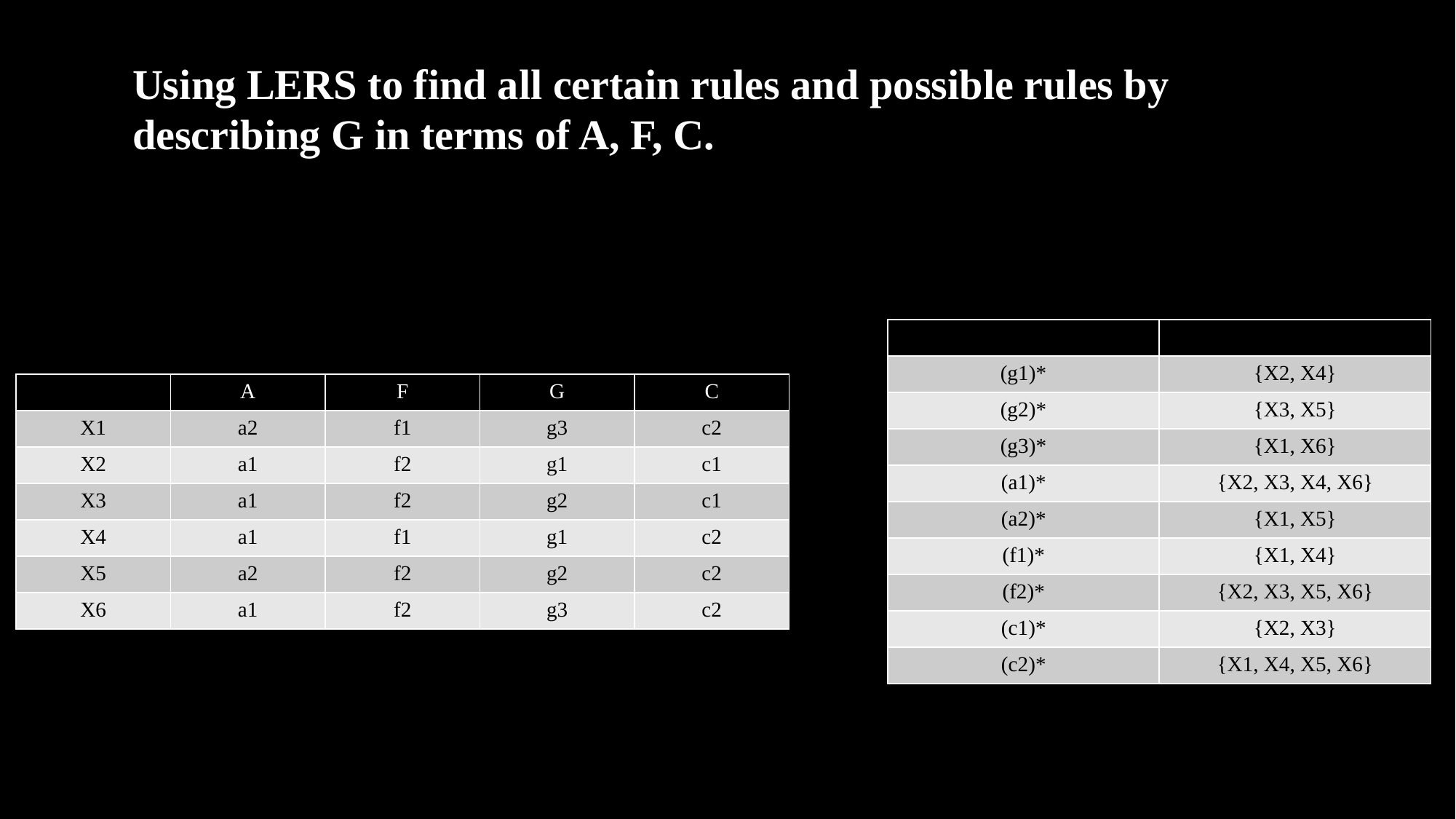

Using LERS to find all certain rules and possible rules by describing G in terms of A, F, C.
# LERS
|  |  |
| --- | --- |
| (g1)\* | {X2, X4} |
| (g2)\* | {X3, X5} |
| (g3)\* | {X1, X6} |
| (a1)\* | {X2, X3, X4, X6} |
| (a2)\* | {X1, X5} |
| (f1)\* | {X1, X4} |
| (f2)\* | {X2, X3, X5, X6} |
| (c1)\* | {X2, X3} |
| (c2)\* | {X1, X4, X5, X6} |
|  | A | F | G | C |
| --- | --- | --- | --- | --- |
| X1 | a2 | f1 | g3 | c2 |
| X2 | a1 | f2 | g1 | c1 |
| X3 | a1 | f2 | g2 | c1 |
| X4 | a1 | f1 | g1 | c2 |
| X5 | a2 | f2 | g2 | c2 |
| X6 | a1 | f2 | g3 | c2 |
Learning from Examples based on Rough Sets